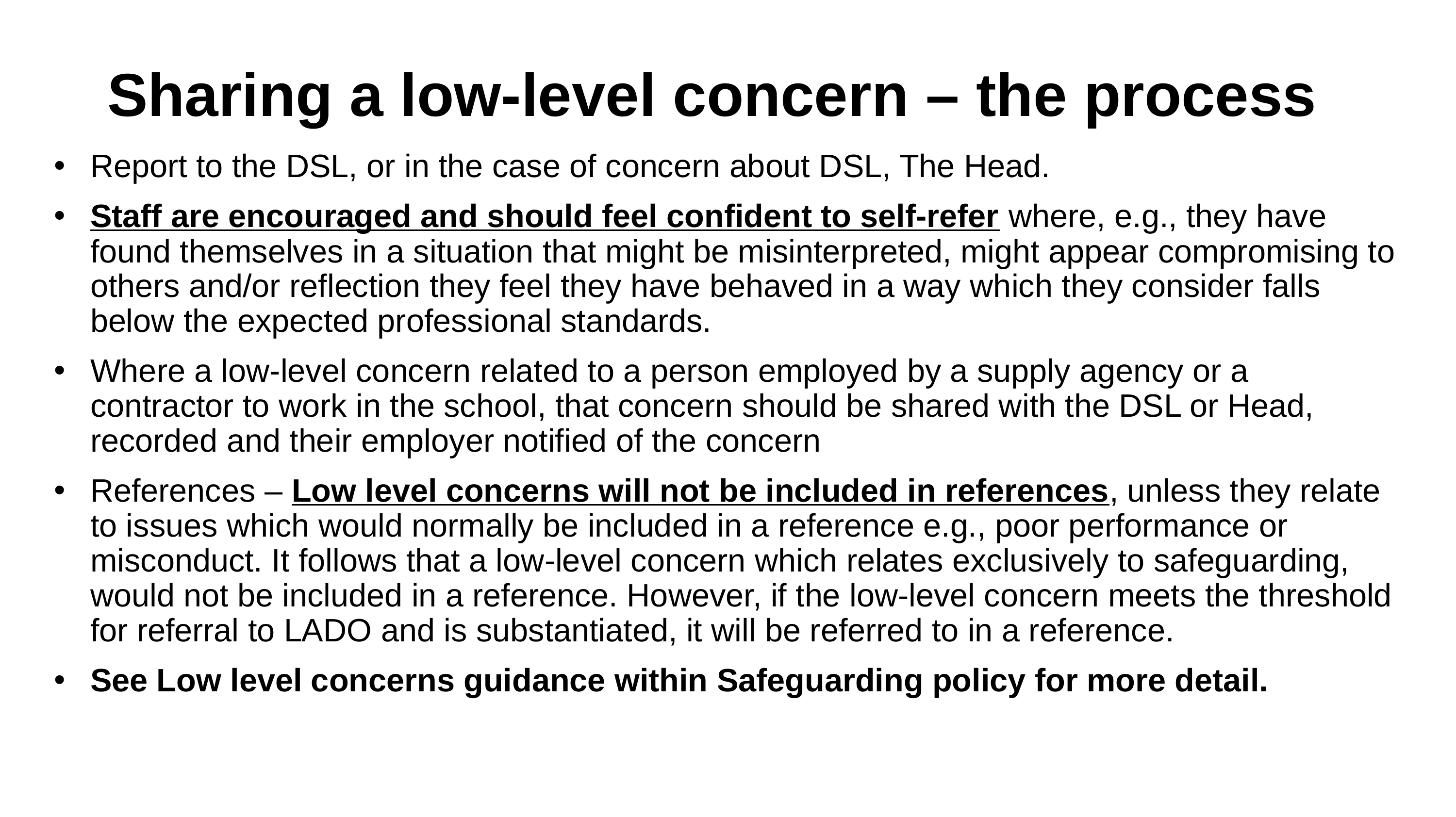

# Sharing a low-level concern – the process
Report to the DSL, or in the case of concern about DSL, The Head.
Staff are encouraged and should feel confident to self-refer where, e.g., they have found themselves in a situation that might be misinterpreted, might appear compromising to others and/or reflection they feel they have behaved in a way which they consider falls below the expected professional standards.
Where a low-level concern related to a person employed by a supply agency or a contractor to work in the school, that concern should be shared with the DSL or Head, recorded and their employer notified of the concern
References – Low level concerns will not be included in references, unless they relate to issues which would normally be included in a reference e.g., poor performance or misconduct. It follows that a low-level concern which relates exclusively to safeguarding, would not be included in a reference. However, if the low-level concern meets the threshold for referral to LADO and is substantiated, it will be referred to in a reference.
See Low level concerns guidance within Safeguarding policy for more detail.